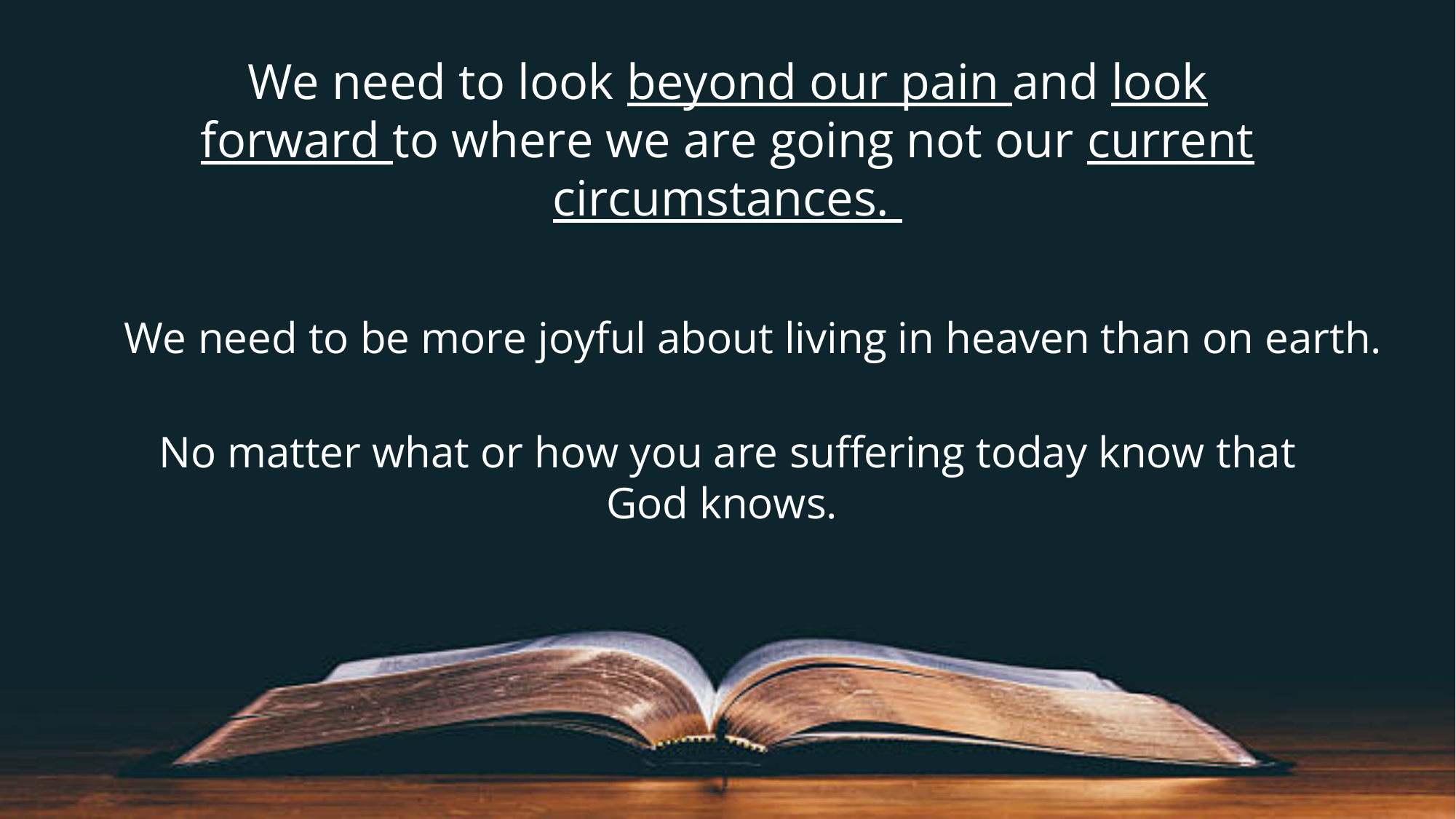

We need to look beyond our pain and look forward to where we are going not our current circumstances.
We need to be more joyful about living in heaven than on earth.
No matter what or how you are suffering today know that God knows.